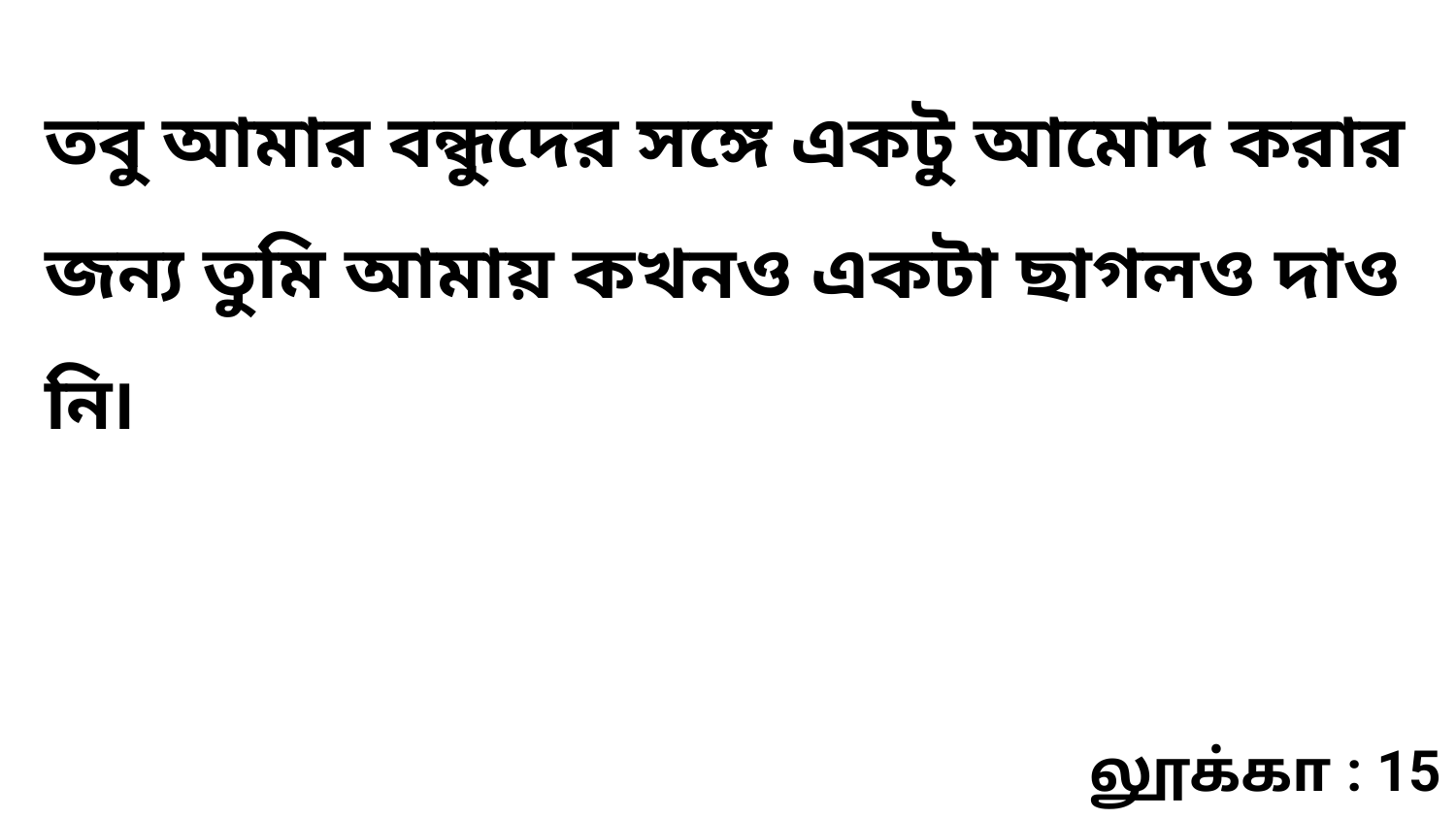

তবু আমার বন্ধুদের সঙ্গে একটু আমোদ করার জন্য তুমি আমায় কখনও একটা ছাগলও দাও নি৷
லூக்கா : 15